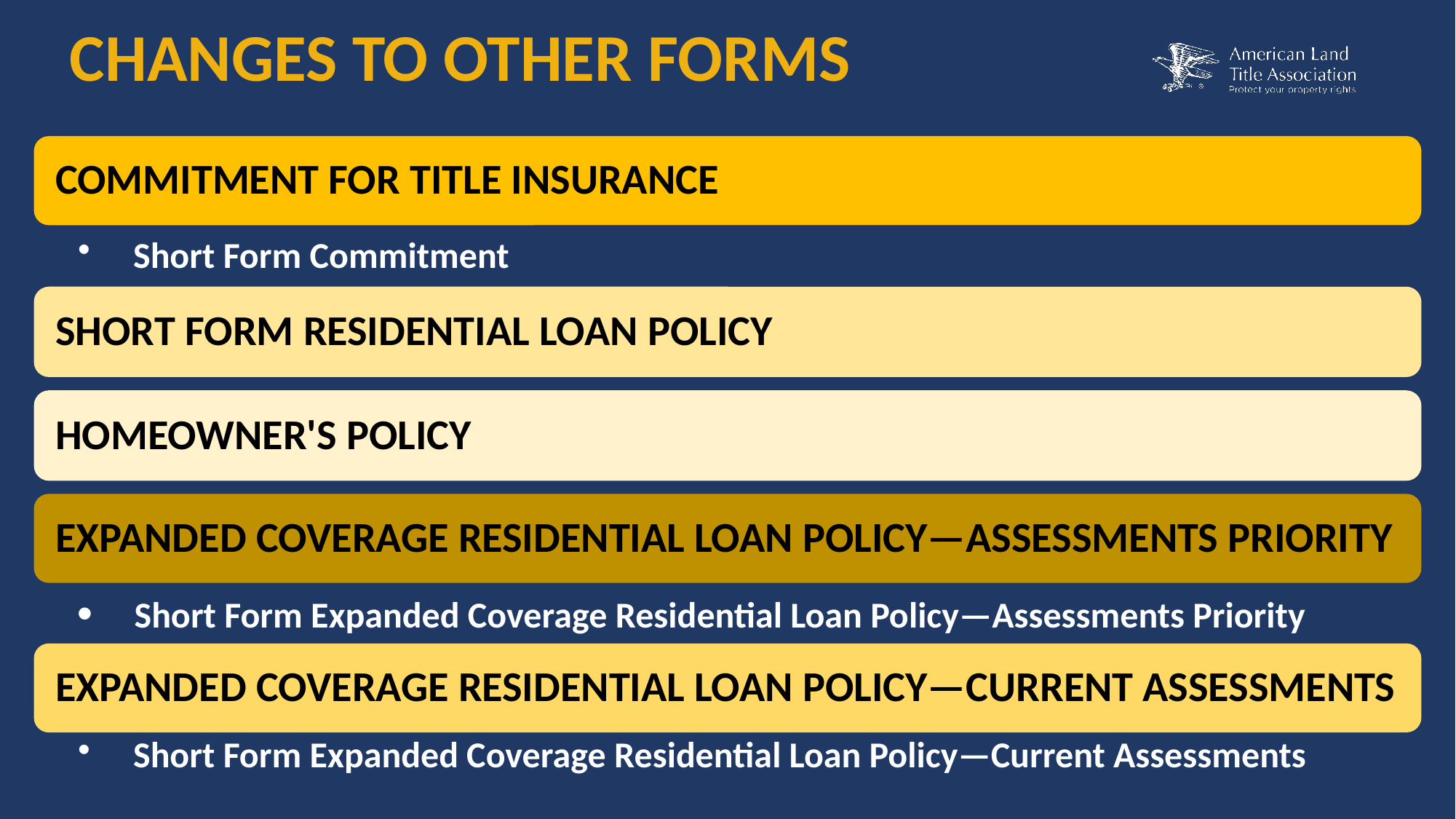

CHANGES TO OTHER FORMS
COMMITMENT FOR TITLE INSURANCE
Short Form Commitment
SHORT FORM RESIDENTIAL LOAN POLICY
HOMEOWNER'S POLICY
EXPANDED COVERAGE RESIDENTIAL LOAN POLICY—ASSESSMENTS PRIORITY
EXPANDED COVERAGE RESIDENTIAL LOAN POLICY—CURRENT ASSESSMENTS
Short Form Expanded Coverage Residential Loan Policy—Current Assessments
  Short Form Expanded Coverage Residential Loan Policy—Assessments Priority